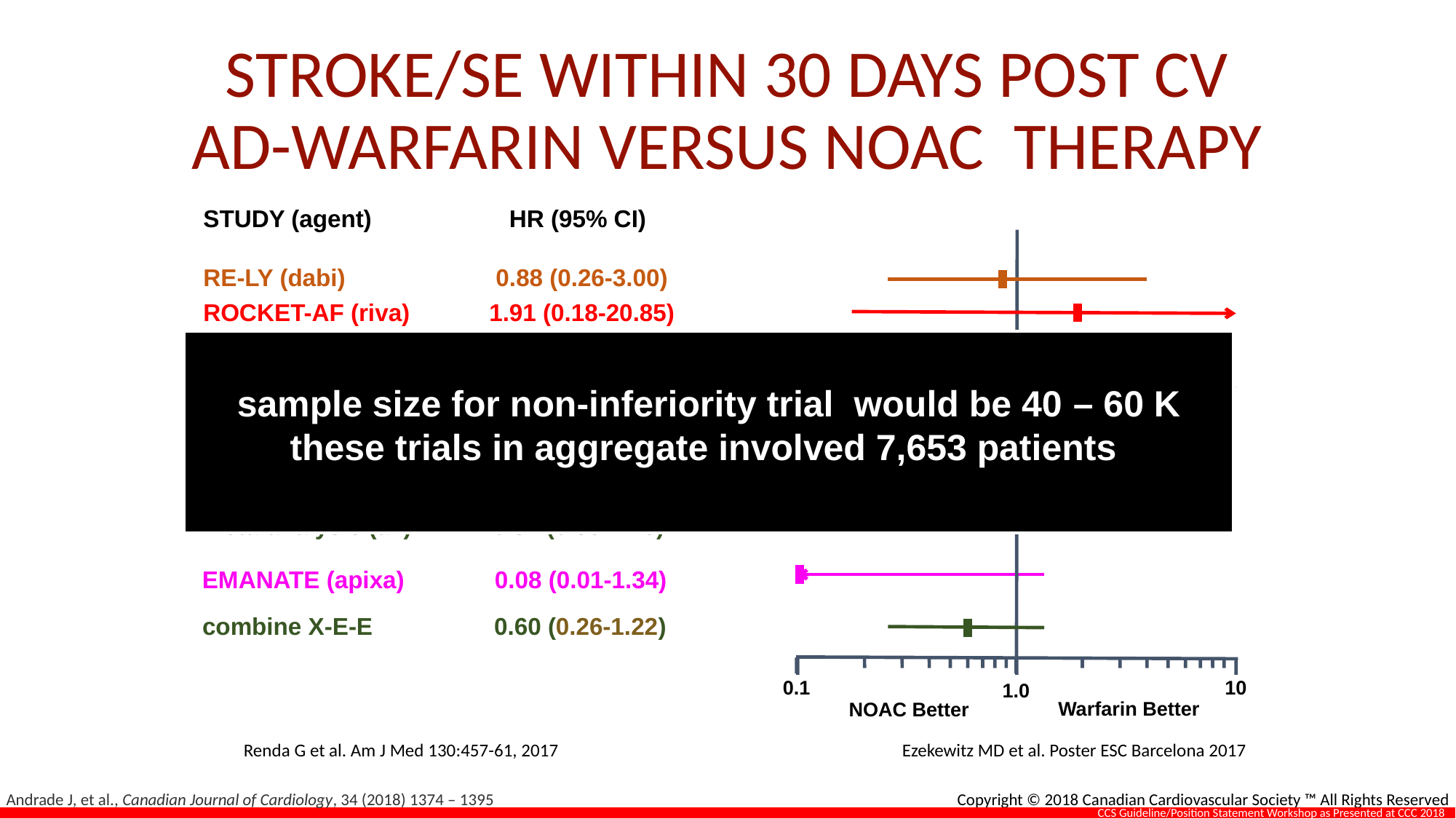

STROKE/SE WITHIN 30 DAYS POST CV
AD-WARFARIN VERSUS NOAC  THERAPY
STUDY (agent)	   HR (95% CI)

RE-LY (dabi)        	 0.88 (0.26-3.00)
ROCKET-AF (riva)         	1.91 (0.18-20.85)
ARISTOTLE (apixa)	  not estimable
ENGAGE-AF (edox)	2.28 (0.11-47.15)

sample size for non-inferiority trial  would be 40 – 60 K
these trials in aggregate involved 7,653 patients

X-VeRT (riva)	 0.33 (0.06-1.99)
ENSURE-AF (edox)	 0.76 (0.17-3.37)

meta-analysis (all)            0.82 (0.38-1.75)

EMANATE (apixa)	 0.08 (0.01-1.34)

combine X-E-E                  0.60 (0.26-1.22)

0.1
10
1.0
Warfarin Better
NOAC Better
Renda G et al. Am J Med 130:457-61, 2017
Ezekewitz MD et al. Poster ESC Barcelona 2017